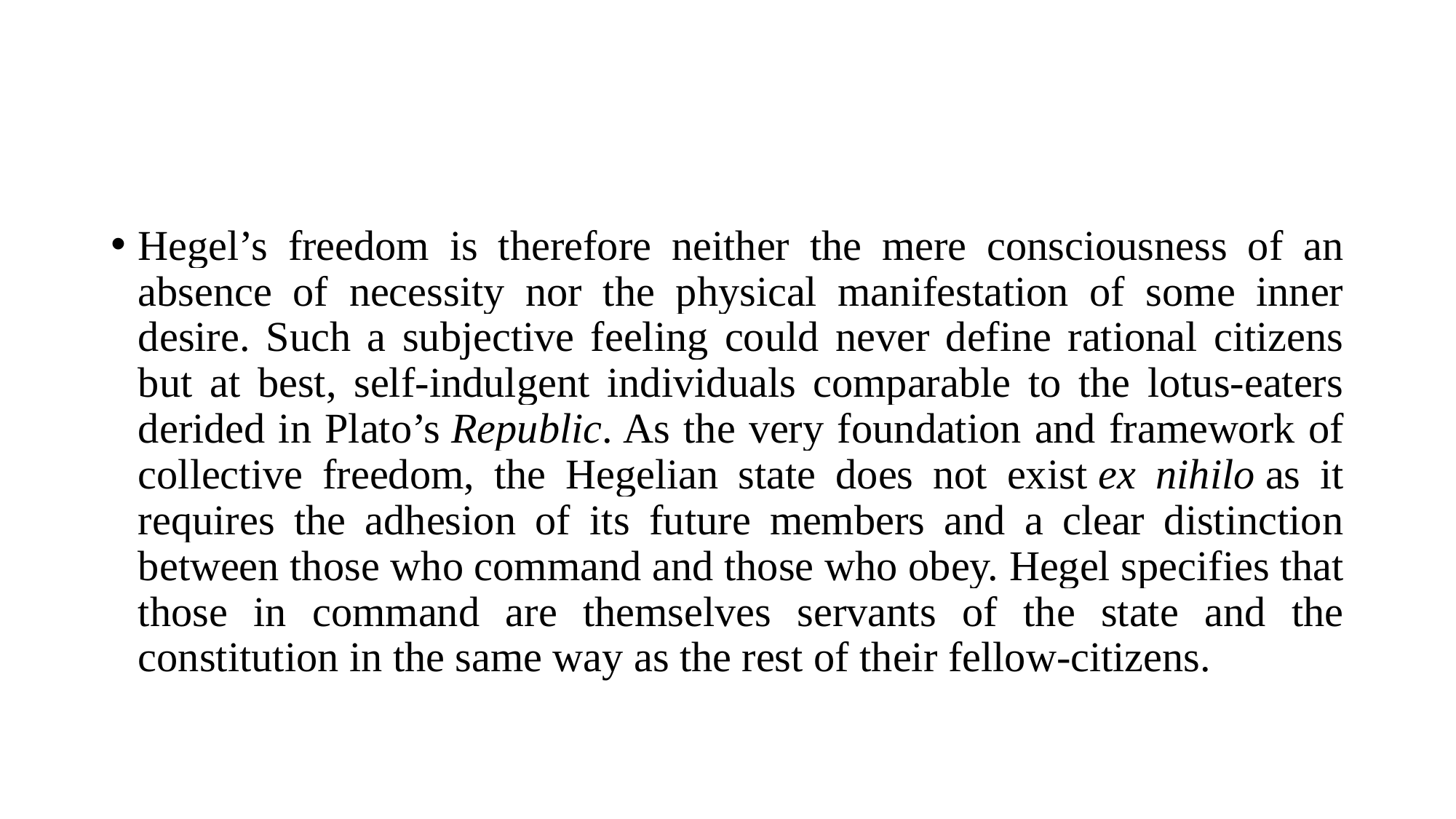

#
Hegel’s freedom is therefore neither the mere consciousness of an absence of necessity nor the physical manifestation of some inner desire. Such a subjective feeling could never define rational citizens but at best, self-indulgent individuals comparable to the lotus-eaters derided in Plato’s Republic. As the very foundation and framework of collective freedom, the Hegelian state does not exist ex nihilo as it requires the adhesion of its future members and a clear distinction between those who command and those who obey. Hegel specifies that those in command are themselves servants of the state and the constitution in the same way as the rest of their fellow-citizens.